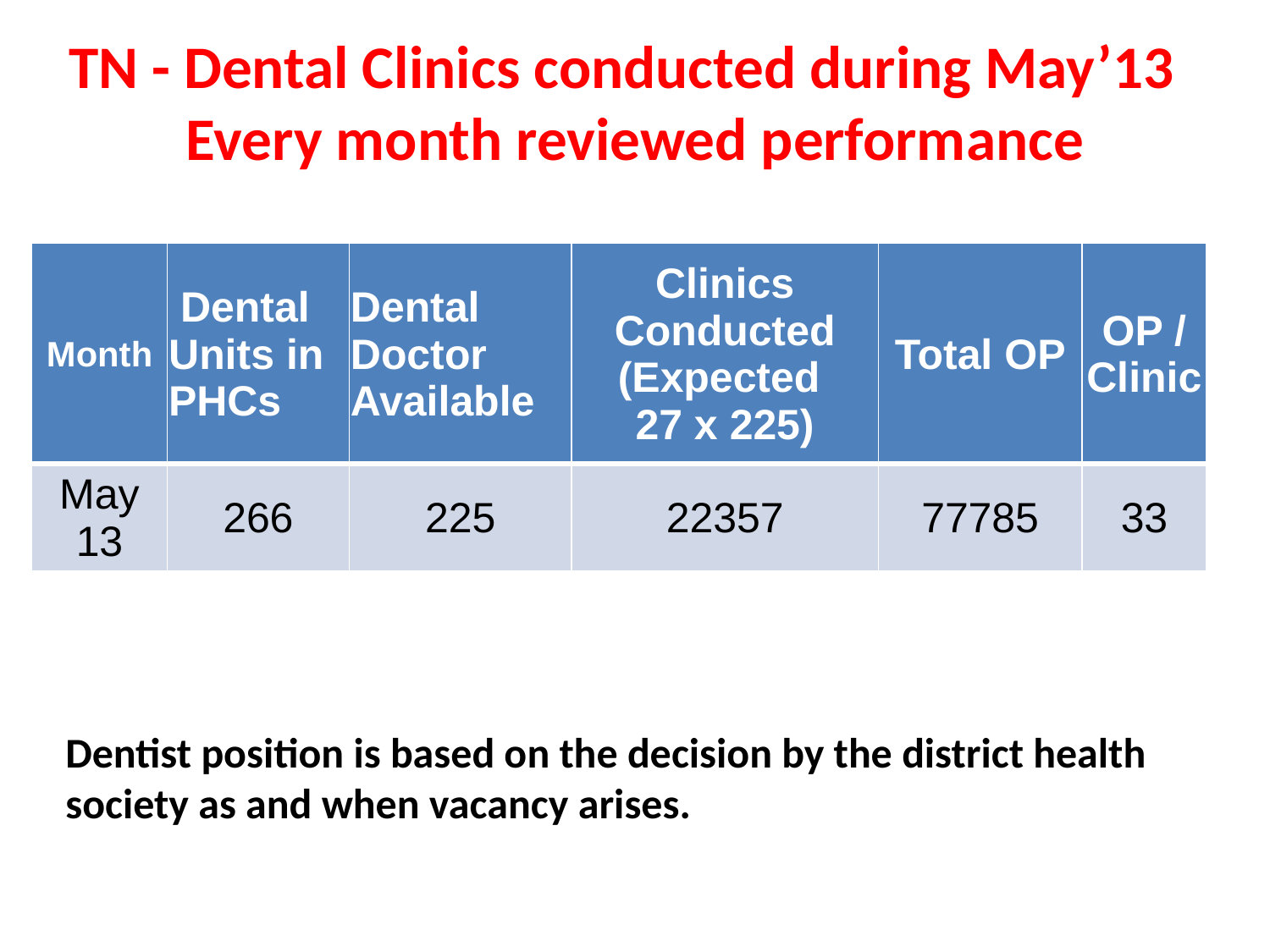

# TN - Dental Clinics conducted during May’13 Every month reviewed performance
| Month | Dental Units in PHCs | Dental Doctor Available | Clinics Conducted (Expected 27 x 225) | Total OP | OP / Clinic |
| --- | --- | --- | --- | --- | --- |
| May 13 | 266 | 225 | 22357 | 77785 | 33 |
Dentist position is based on the decision by the district health society as and when vacancy arises.